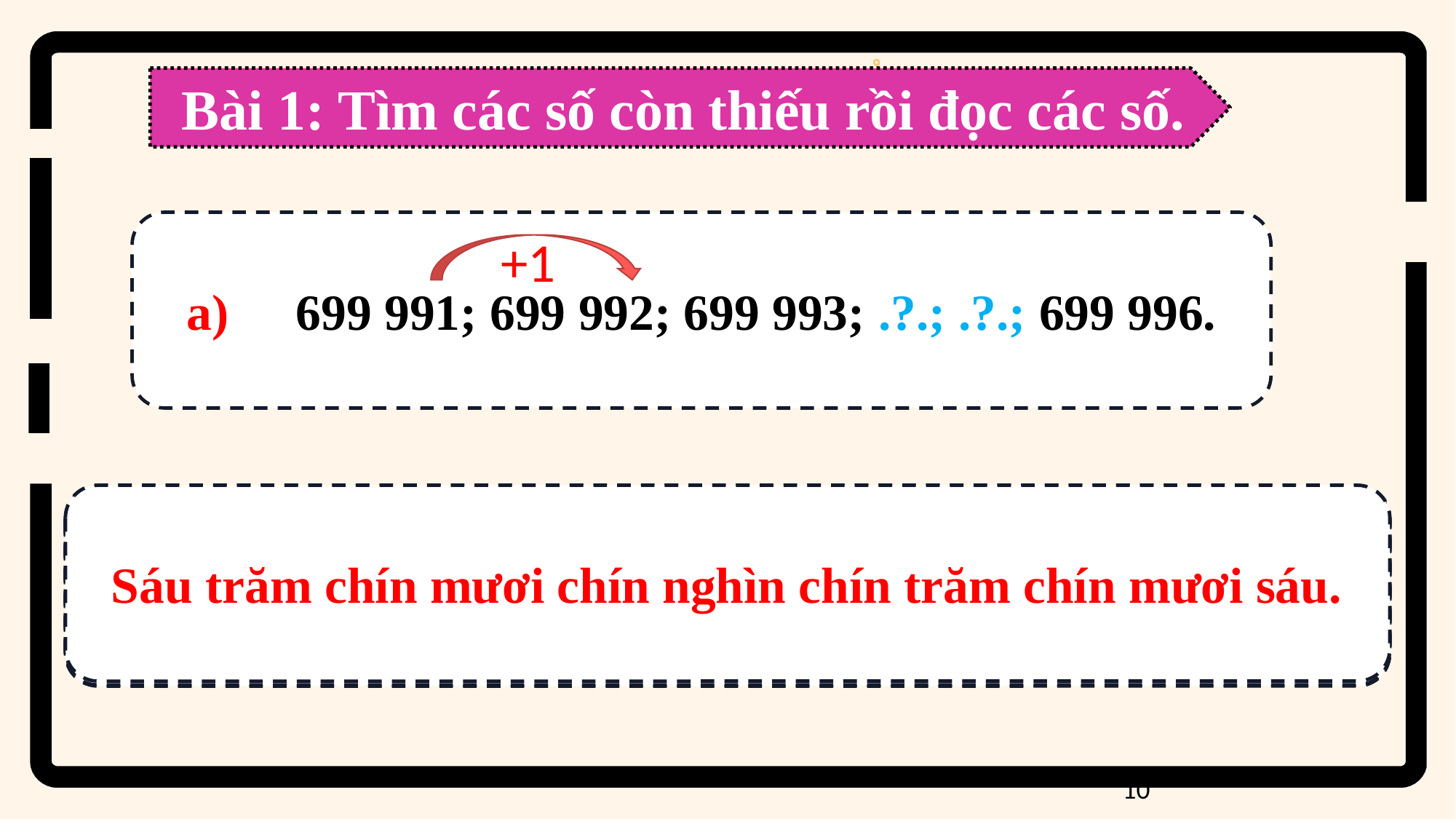

Bài 1: Tìm các số còn thiếu rồi đọc các số.

a)	699 991; 699 992; 699 993; .?.; .?.; 699 996.
+1

a)	699 991; 699 992; 699 993; 699 994; 699 995; 699 996.
Sáu trăm chín mươi chín nghìn chín trăm chín mươi sáu.
Sáu trăm chín mươi chín nghìn chín trăm chín mươi ba.
Sáu trăm chín mươi chín nghìn chín trăm chín mươi mốt.
Sáu trăm chín mươi chín nghìn chín trăm chín mươi tư.
Sáu trăm chín mươi chín nghìn chín trăm chín mươi lăm.
Sáu trăm chín mươi chín nghìn chín trăm chín mươi hai.
10